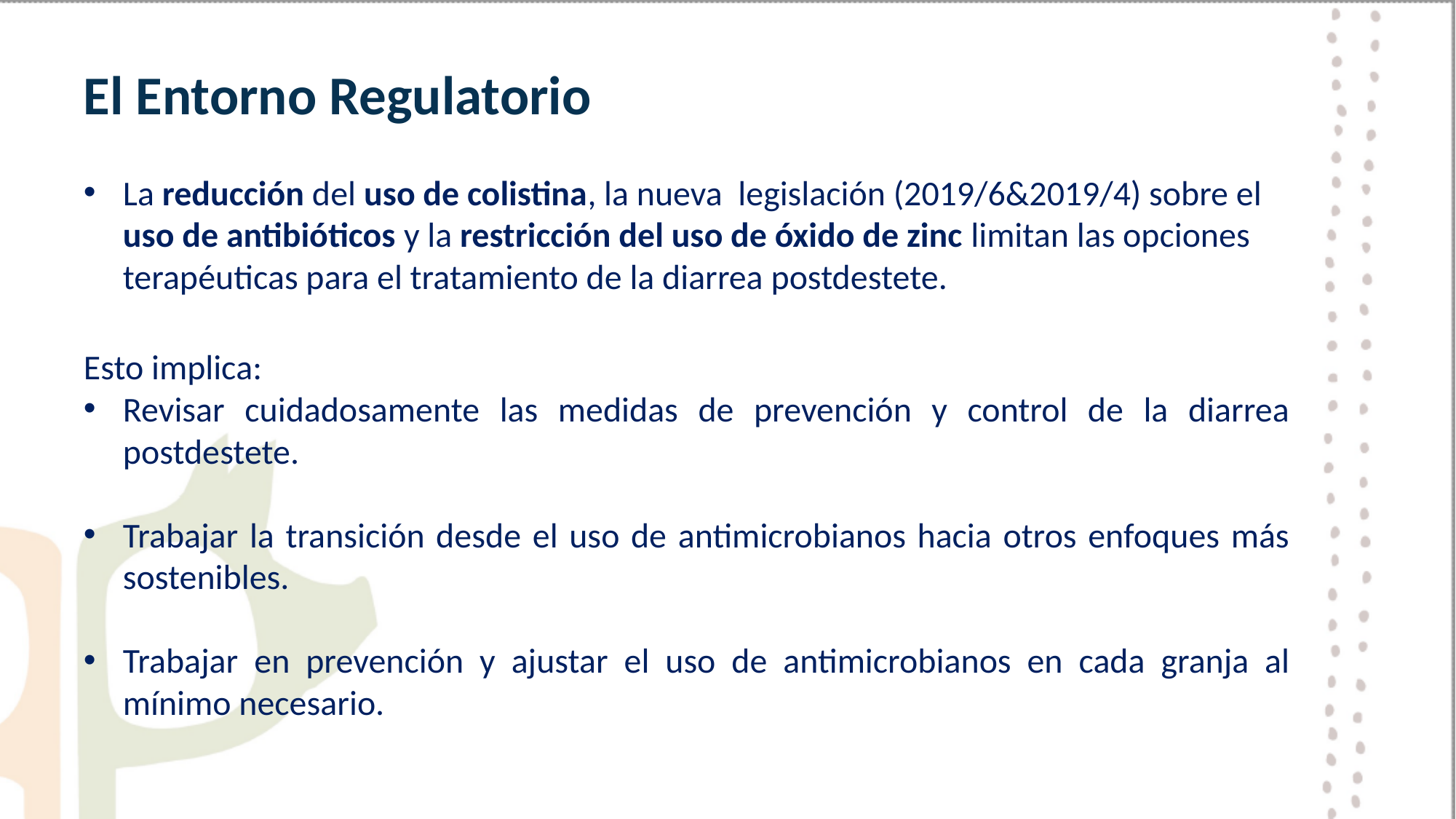

# El Entorno Regulatorio
La reducción del uso de colistina, la nueva  legislación (2019/6&2019/4) sobre el uso de antibióticos y la restricción del uso de óxido de zinc limitan las opciones terapéuticas para el tratamiento de la diarrea postdestete.

Esto implica:
Revisar cuidadosamente las medidas de prevención y control de la diarrea postdestete.

Trabajar la transición desde el uso de antimicrobianos hacia otros enfoques más sostenibles.

Trabajar en prevención y ajustar el uso de antimicrobianos en cada granja al mínimo necesario.